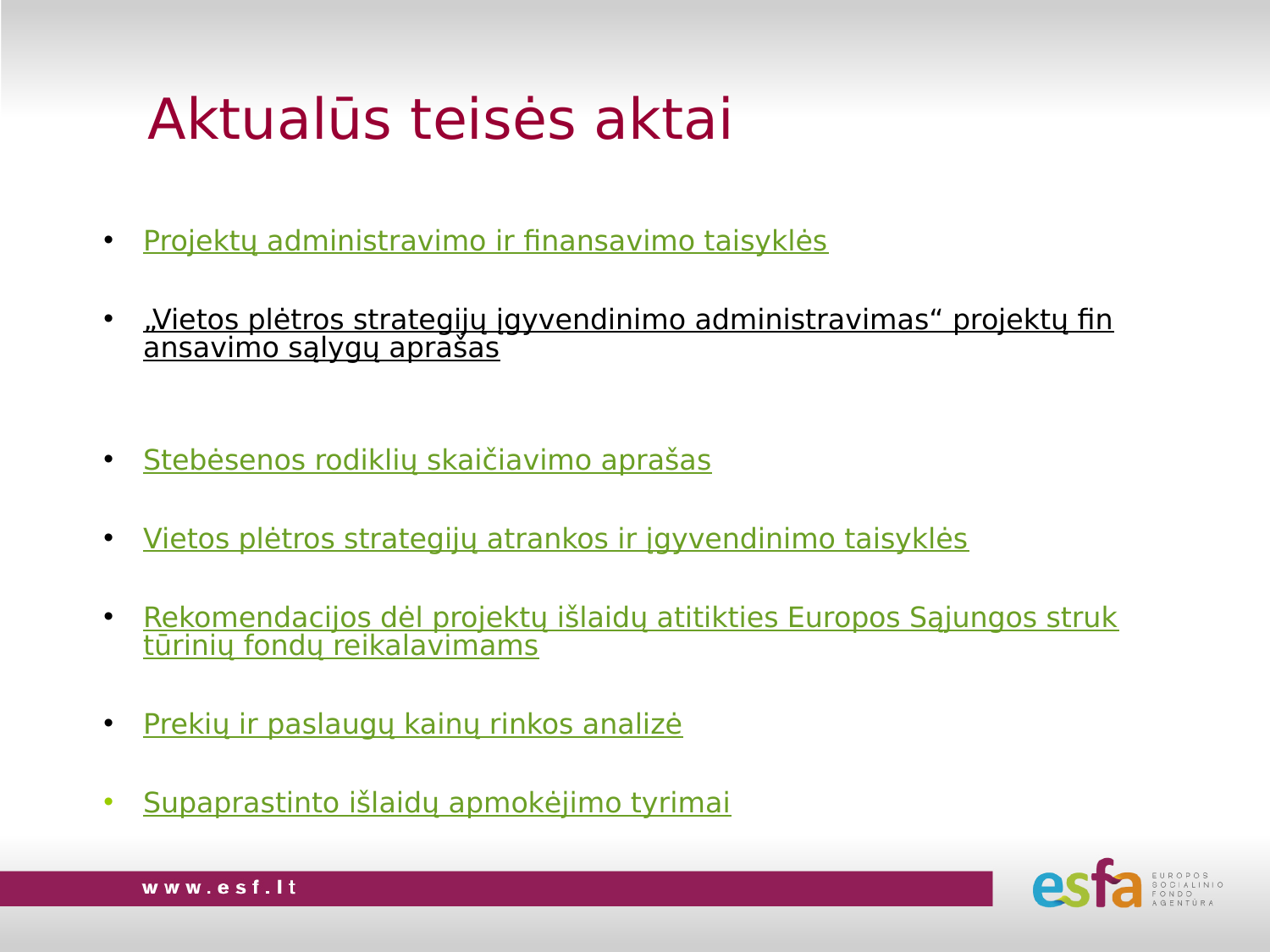

# Aktualūs teisės aktai
Projektų administravimo ir finansavimo taisyklės

„Vietos plėtros strategijų įgyvendinimo administravimas“ projektų finansavimo sąlygų aprašas

Stebėsenos rodiklių skaičiavimo aprašas

Vietos plėtros strategijų atrankos ir įgyvendinimo taisyklės

Rekomendacijos dėl projektų išlaidų atitikties Europos Sąjungos struktūrinių fondų reikalavimams

Prekių ir paslaugų kainų rinkos analizė

Supaprastinto išlaidų apmokėjimo tyrimai